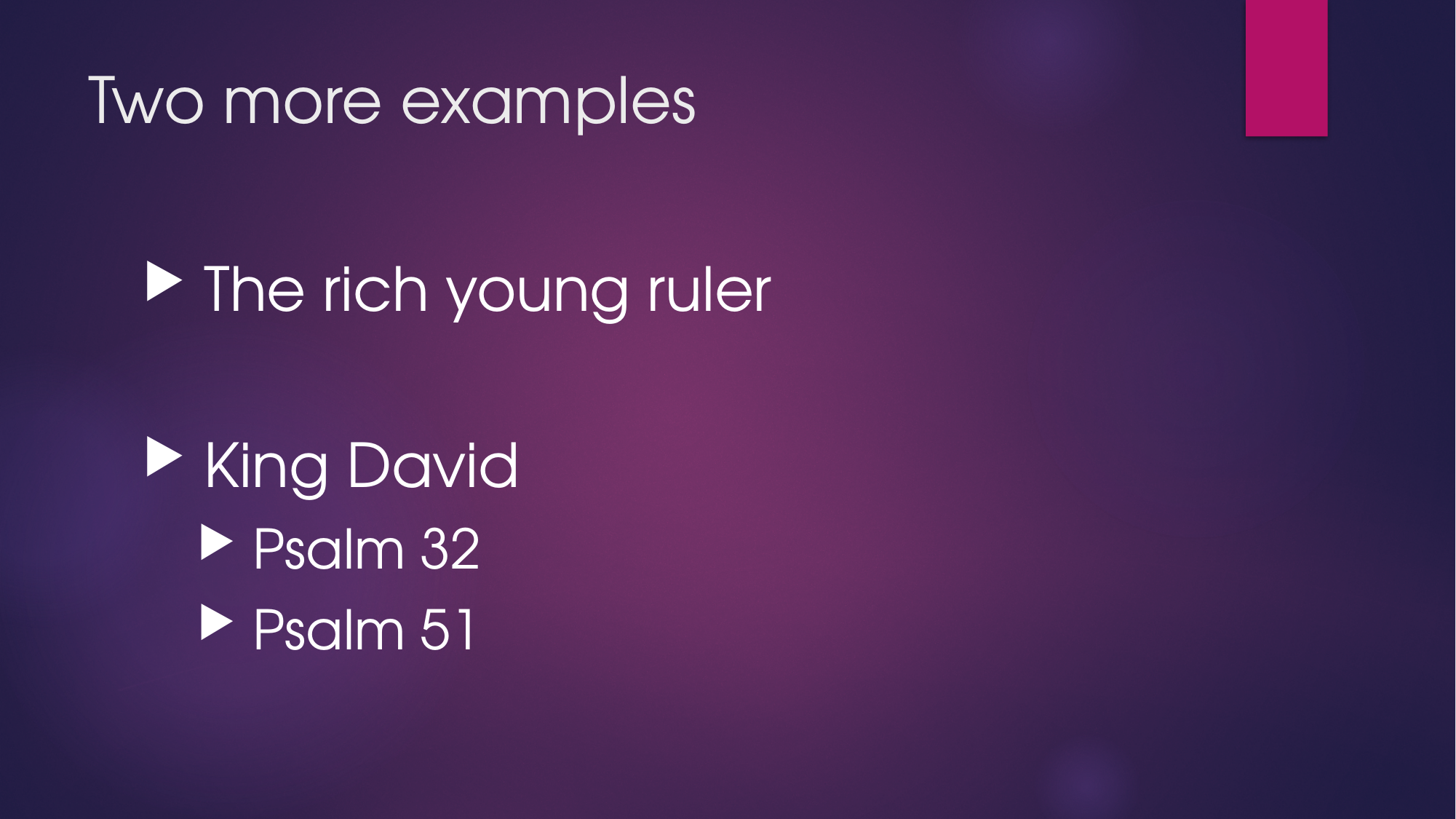

# Two more examples
 The rich young ruler

 King David
 Psalm 32
 Psalm 51